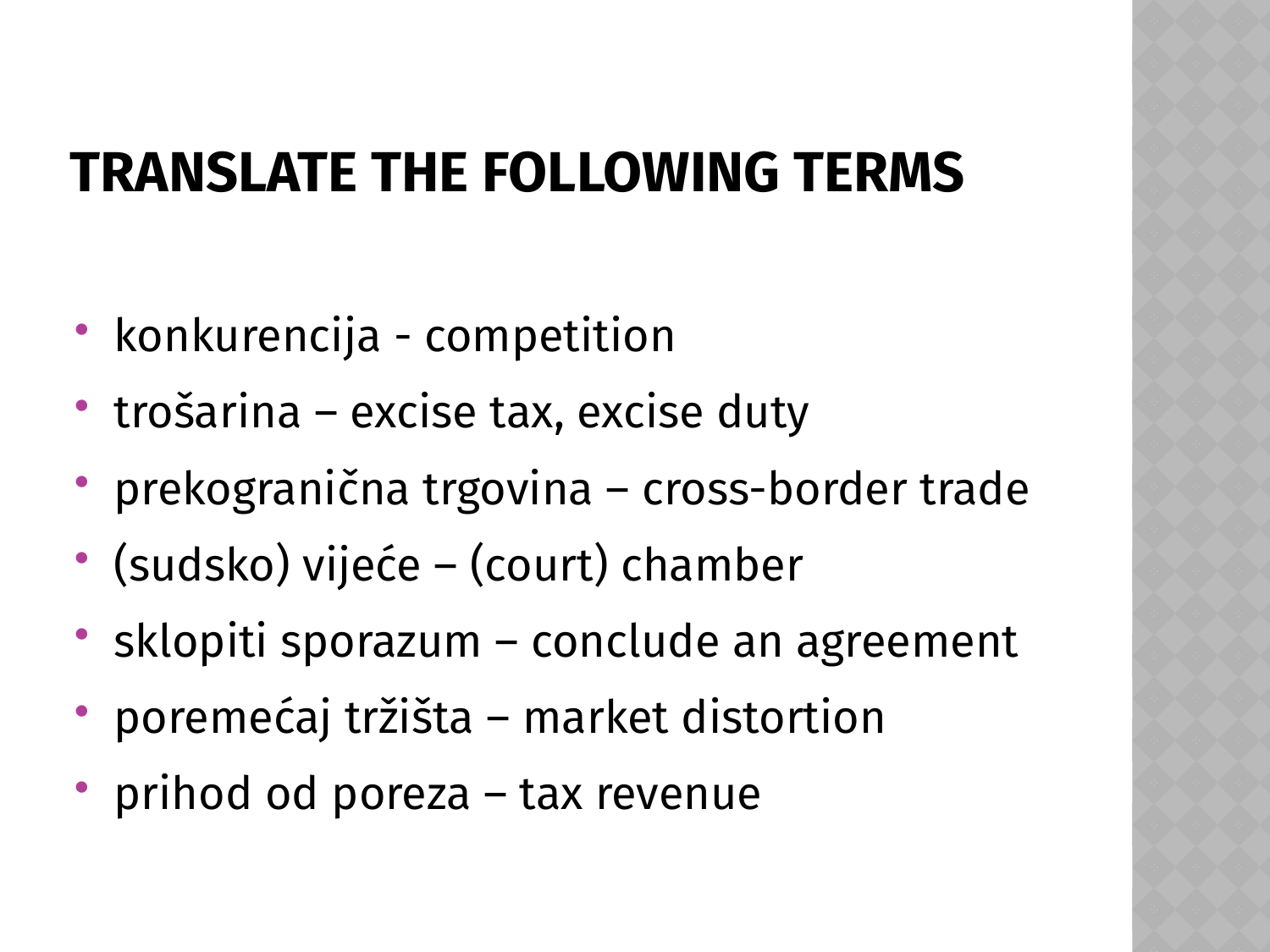

# TRANSLATE the following terms

konkurencija - competition
trošarina – excise tax, excise duty
prekogranična trgovina – cross-border trade
(sudsko) vijeće – (court) chamber
sklopiti sporazum – conclude an agreement
poremećaj tržišta – market distortion
prihod od poreza – tax revenue